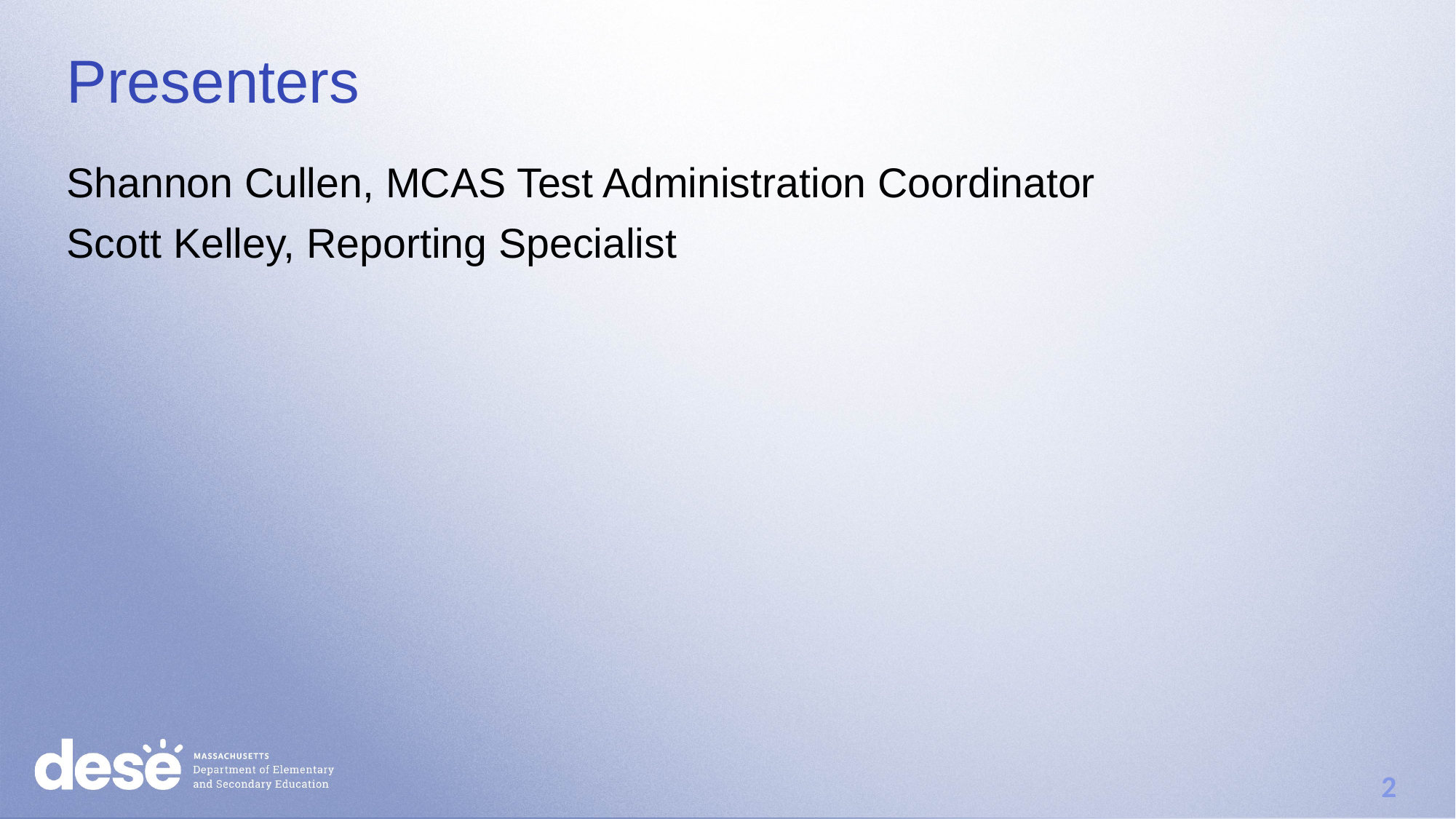

# Presenters
Shannon Cullen, MCAS Test Administration Coordinator
Scott Kelley, Reporting Specialist